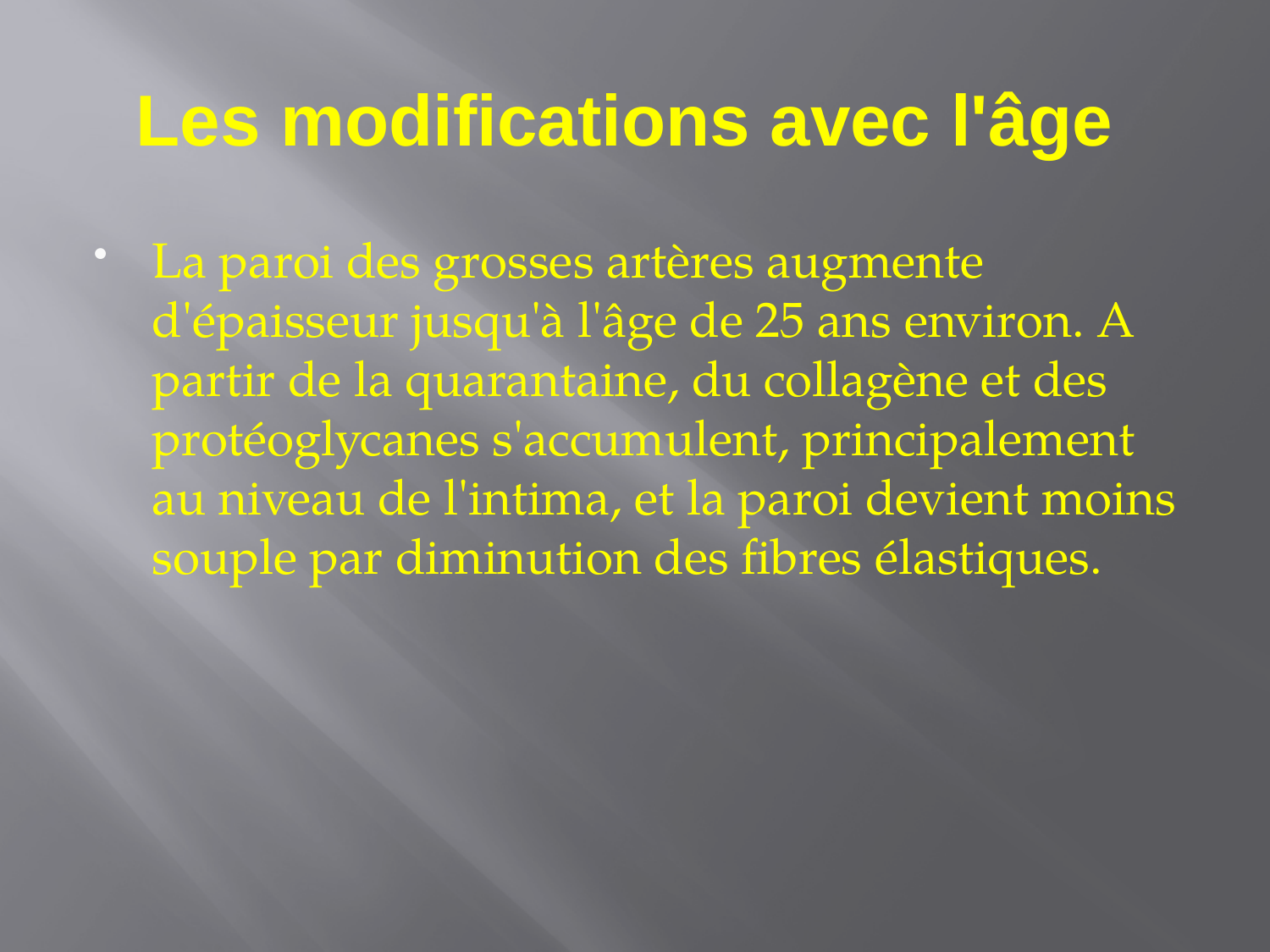

# Les modifications avec l'âge
La paroi des grosses artères augmente d'épaisseur jusqu'à l'âge de 25 ans environ. A partir de la quarantaine, du collagène et des protéoglycanes s'accumulent, principalement au niveau de l'intima, et la paroi devient moins souple par diminution des fibres élastiques.